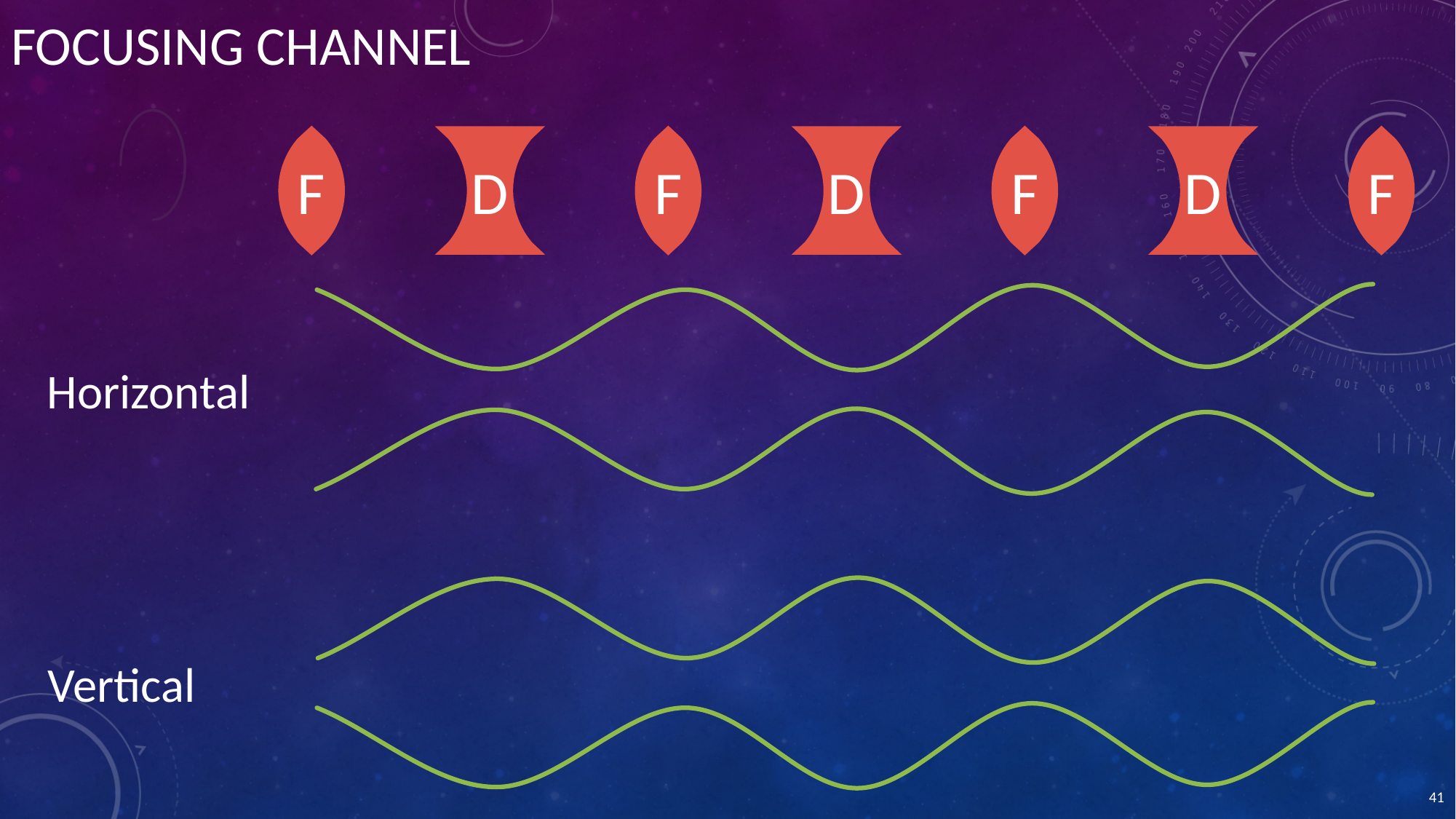

# Focusing Channel

F
F
F
F
D
D
D

Horizontal

Vertical

41